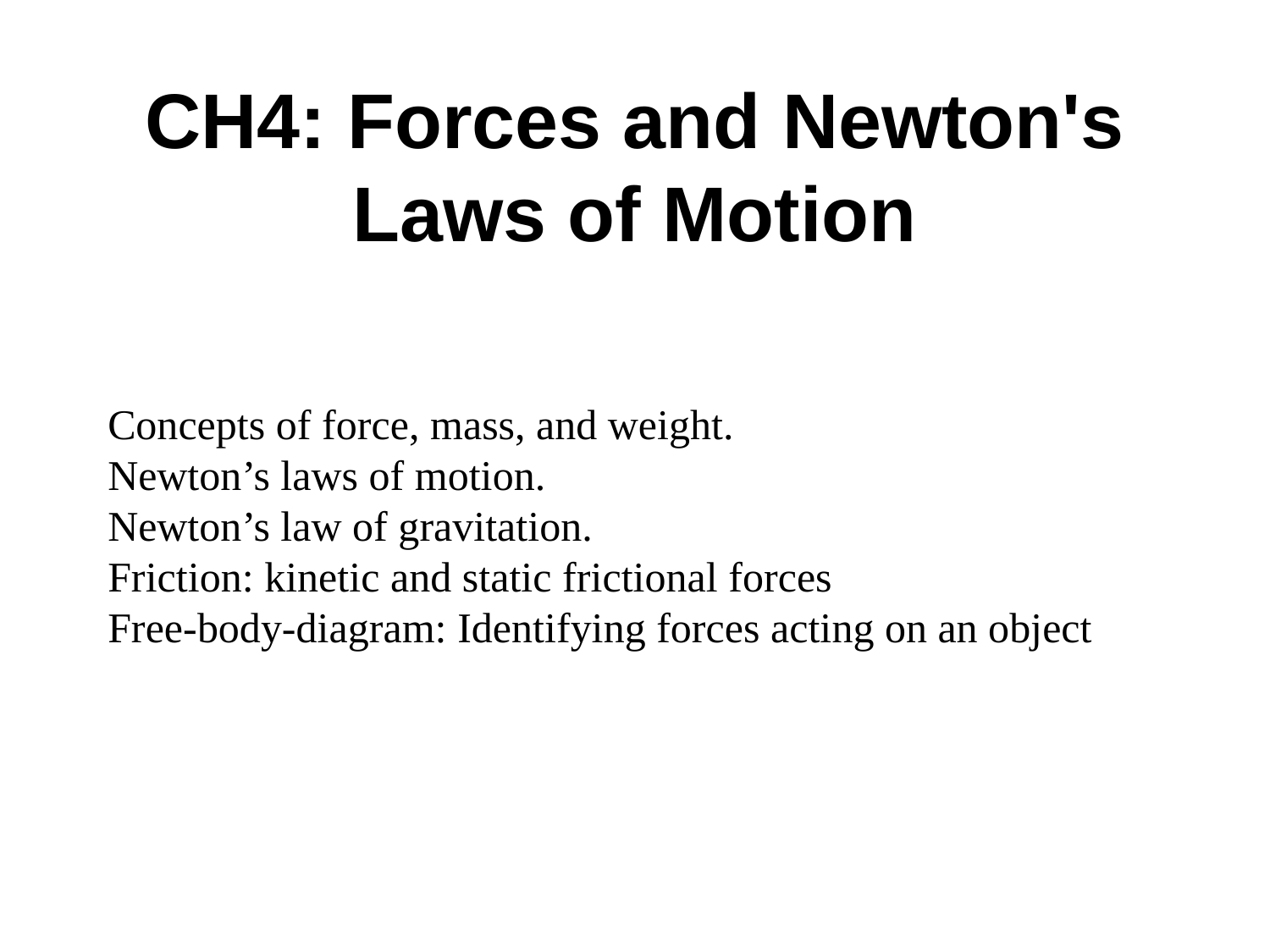

# CH4: Forces and Newton's Laws of Motion
Concepts of force, mass, and weight.
Newton’s laws of motion.
Newton’s law of gravitation.
Friction: kinetic and static frictional forces
Free-body-diagram: Identifying forces acting on an object